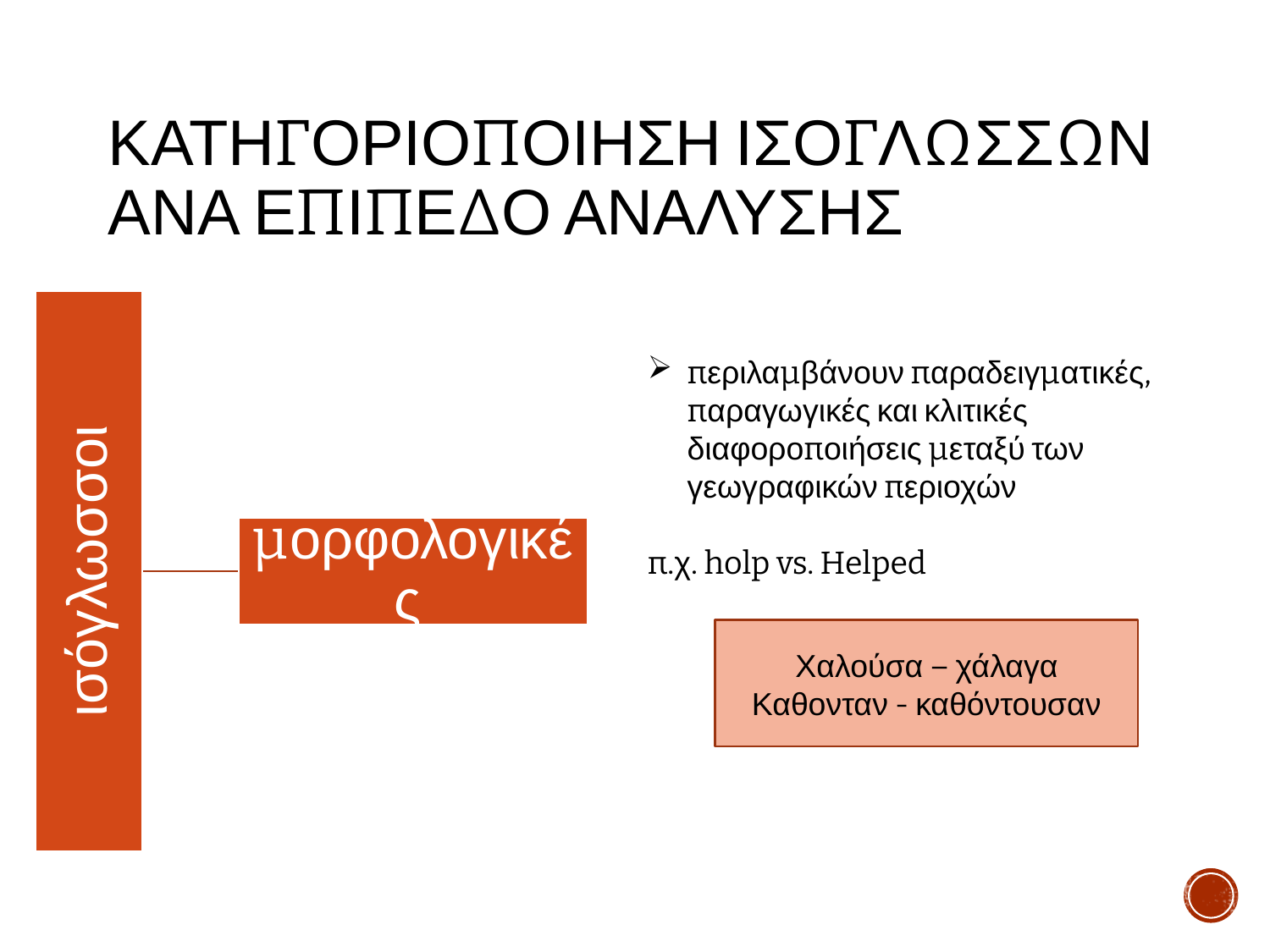

# κατηγοριοποιηση ισογλωσσων ανα επιπεδο αναλυσησ

ισόγλωσσοι
μορφολογικές
περιλαμβάνουν παραδειγματικές, παραγωγικές και κλιτικές διαφοροποιήσεις μεταξύ των γεωγραφικών περιοχών

π.χ. holp vs. Helped

Χαλούσα – χάλαγα
Καθονταν - καθόντουσαν